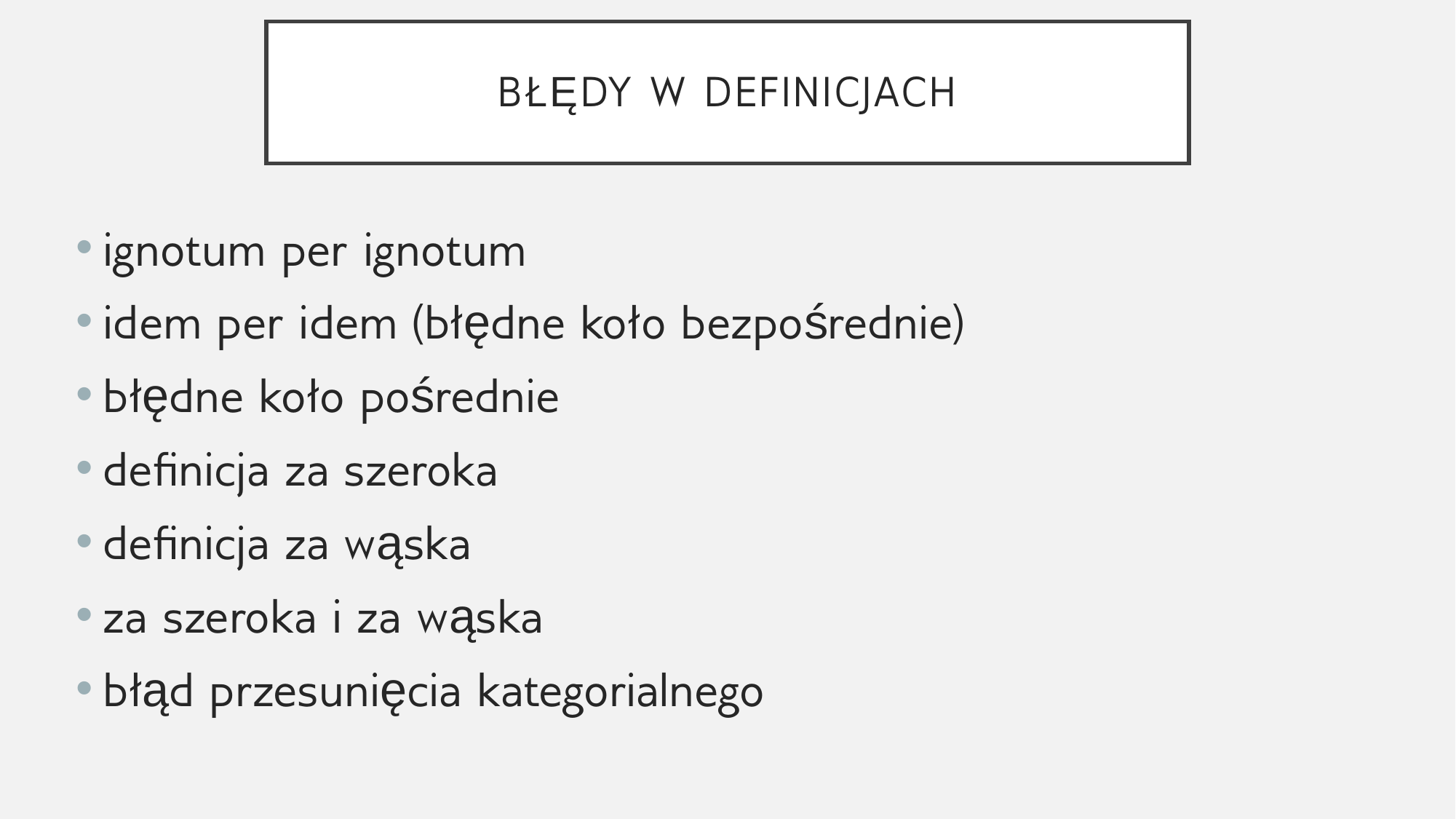

# Błędy w definicjach

ignotum per ignotum
idem per idem (błędne koło bezpośrednie)
błędne koło pośrednie
definicja za szeroka
definicja za wąska
za szeroka i za wąska
błąd przesunięcia kategorialnego